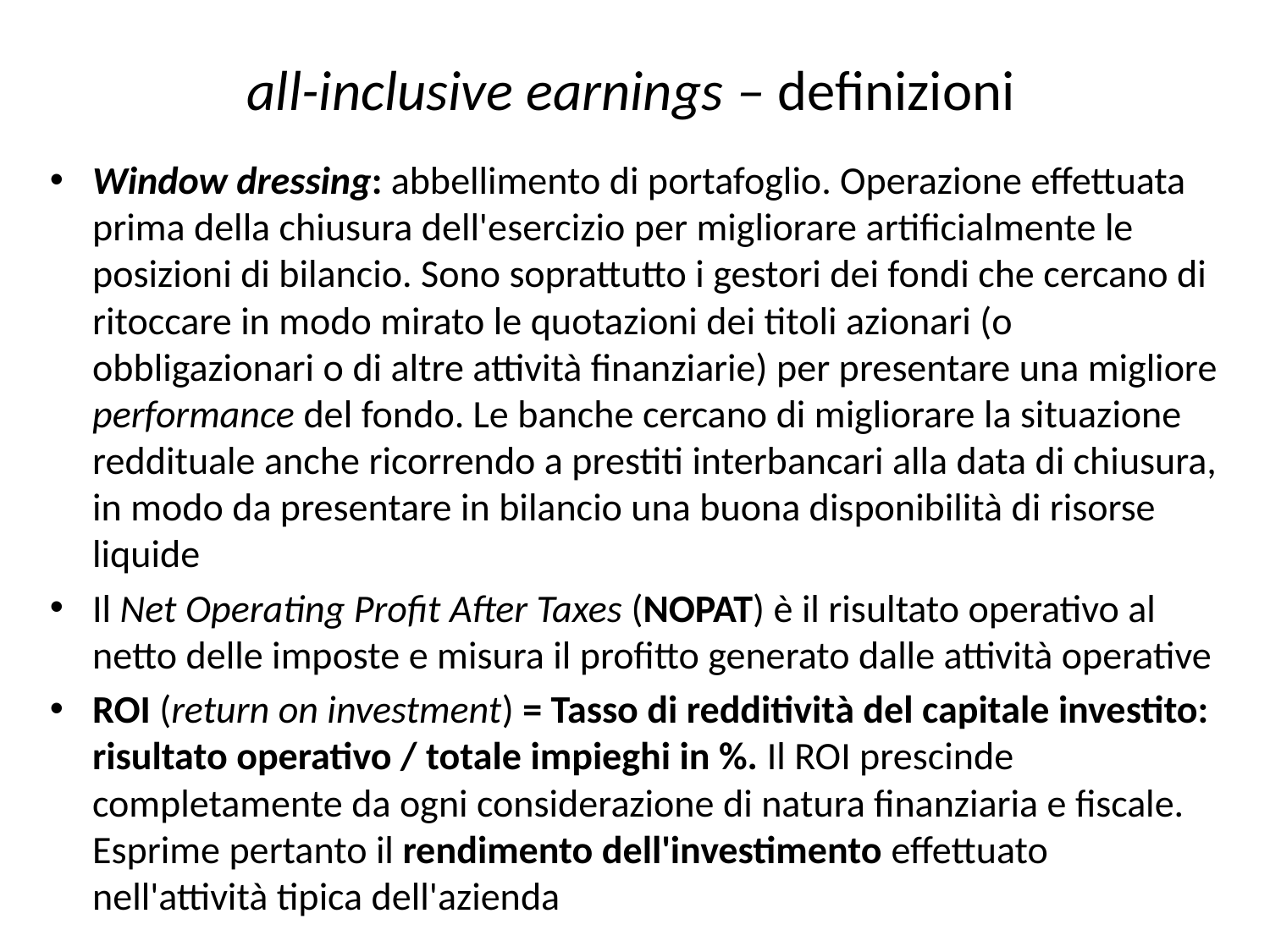

# all-inclusive earnings – definizioni
Window dressing: abbellimento di portafoglio. Operazione effettuata prima della chiusura dell'esercizio per migliorare artificialmente le posizioni di bilancio. Sono soprattutto i gestori dei fondi che cercano di ritoccare in modo mirato le quotazioni dei titoli azionari (o obbligazionari o di altre attività finanziarie) per presentare una migliore performance del fondo. Le banche cercano di migliorare la situazione reddituale anche ricorrendo a prestiti interbancari alla data di chiusura, in modo da presentare in bilancio una buona disponibilità di risorse liquide
Il Net Operating Profit After Taxes (NOPAT) è il risultato operativo al netto delle imposte e misura il profitto generato dalle attività operative
ROI (return on investment) = Tasso di redditività del capitale investito: risultato operativo / totale impieghi in %. Il ROI prescinde completamente da ogni considerazione di natura finanziaria e fiscale. Esprime pertanto il rendimento dell'investimento effettuato nell'attività tipica dell'azienda